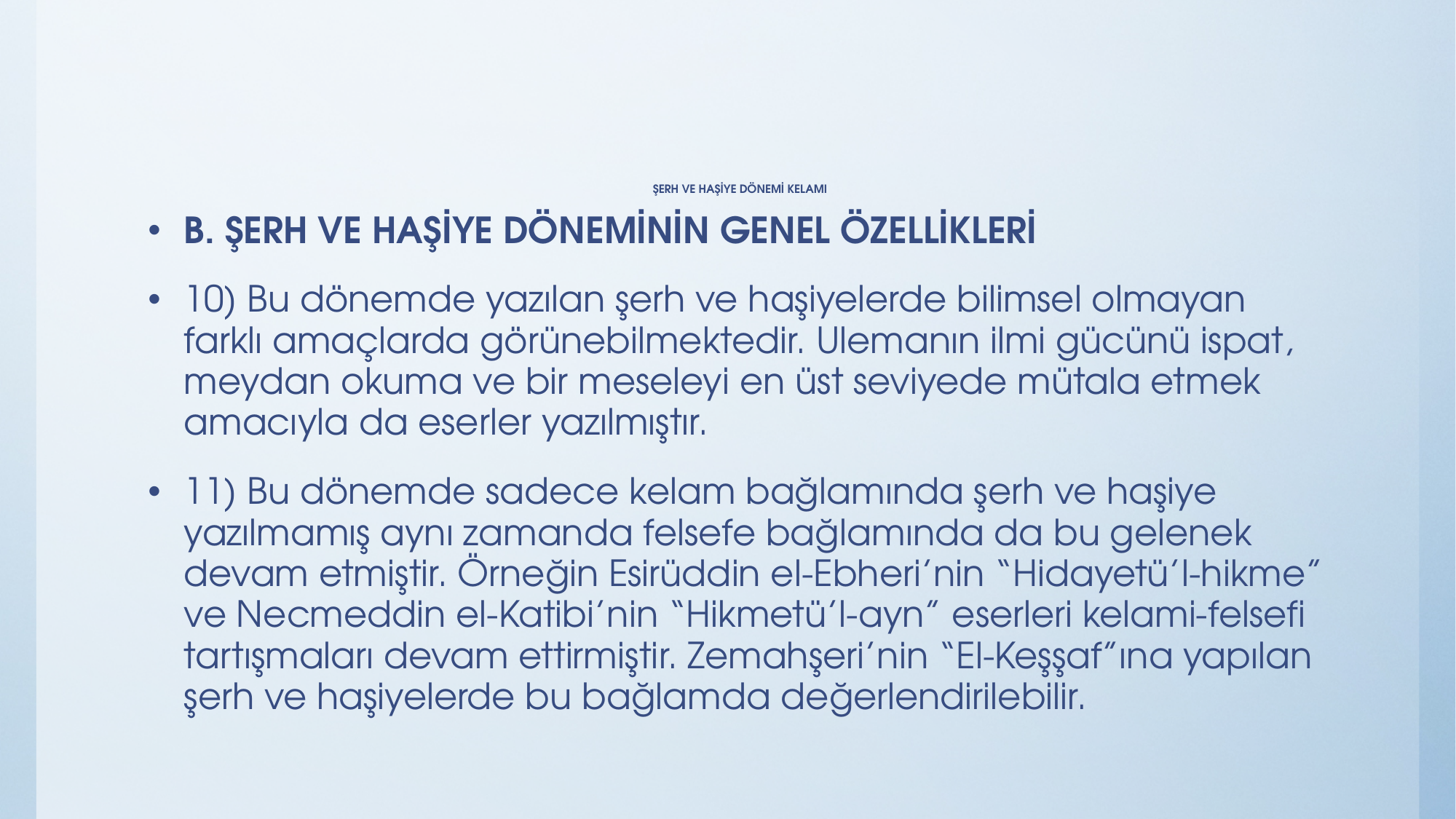

# ŞERH VE HAŞİYE DÖNEMİ KELAMI
B. ŞERH VE HAŞİYE DÖNEMİNİN GENEL ÖZELLİKLERİ
10) Bu dönemde yazılan şerh ve haşiyelerde bilimsel olmayan farklı amaçlarda görünebilmektedir. Ulemanın ilmi gücünü ispat, meydan okuma ve bir meseleyi en üst seviyede mütala etmek amacıyla da eserler yazılmıştır.
11) Bu dönemde sadece kelam bağlamında şerh ve haşiye yazılmamış aynı zamanda felsefe bağlamında da bu gelenek devam etmiştir. Örneğin Esirüddin el-Ebheri’nin “Hidayetü’l-hikme” ve Necmeddin el-Katibi’nin “Hikmetü’l-ayn” eserleri kelami-felsefi tartışmaları devam ettirmiştir. Zemahşeri’nin “El-Keşşaf”ına yapılan şerh ve haşiyelerde bu bağlamda değerlendirilebilir.